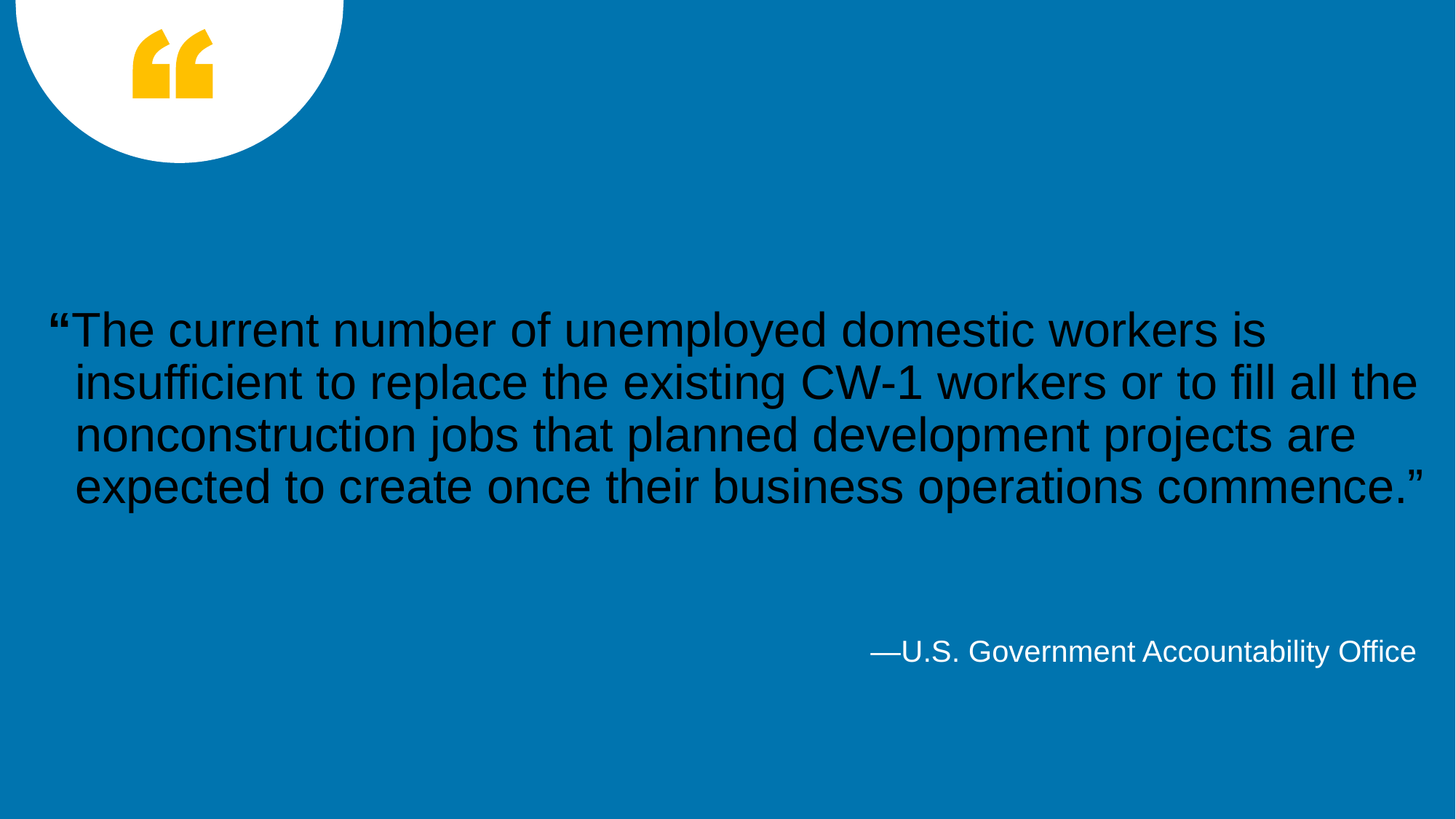

“The current number of unemployed domestic workers is insufficient to replace the existing CW-1 workers or to fill all the nonconstruction jobs that planned development projects are expected to create once their business operations commence.”
—U.S. Government Accountability Office
25